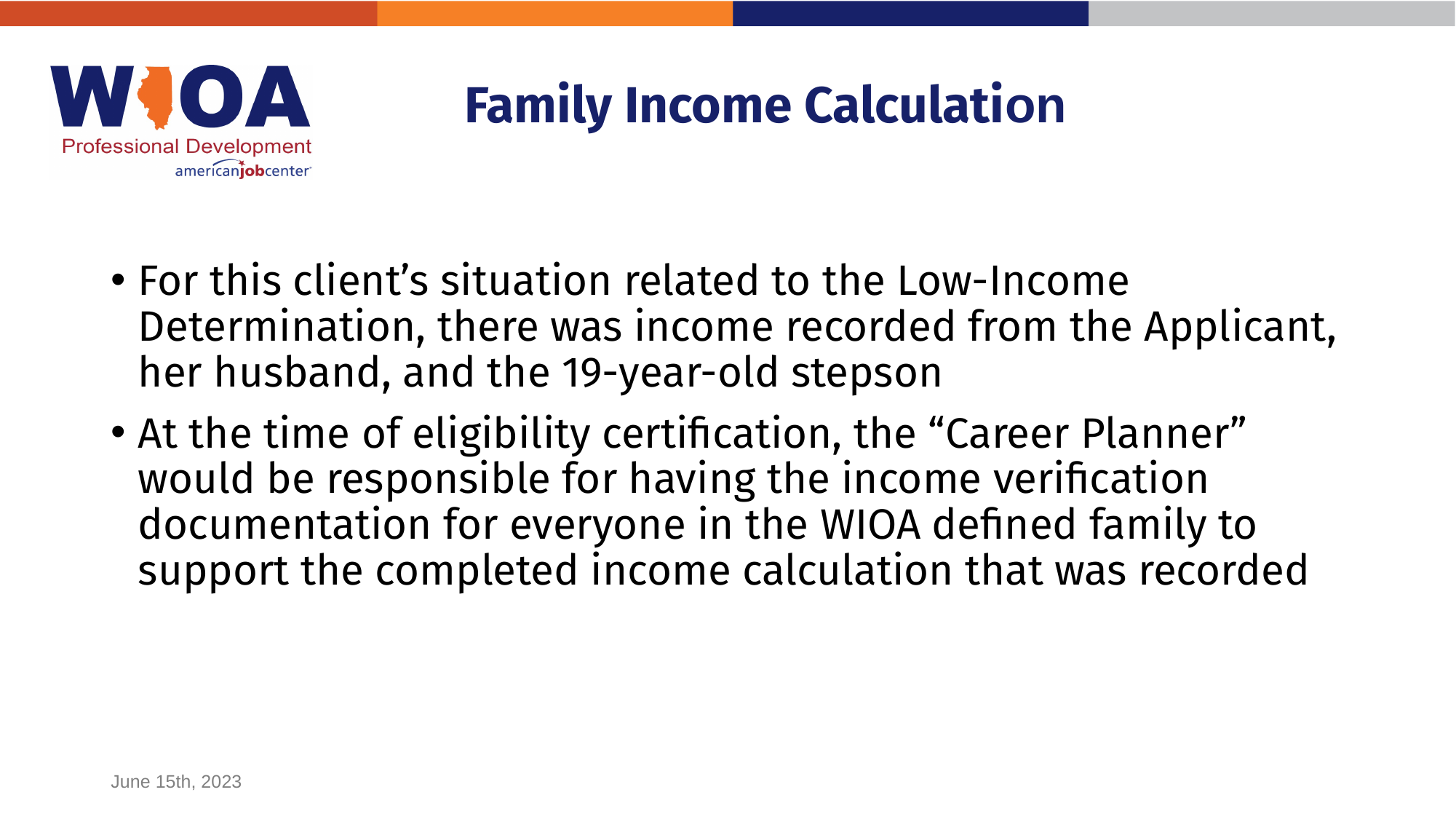

# Family Income Calculation
For this client’s situation related to the Low-Income Determination, there was income recorded from the Applicant, her husband, and the 19-year-old stepson
At the time of eligibility certification, the “Career Planner” would be responsible for having the income verification documentation for everyone in the WIOA defined family to support the completed income calculation that was recorded

June 15th, 2023